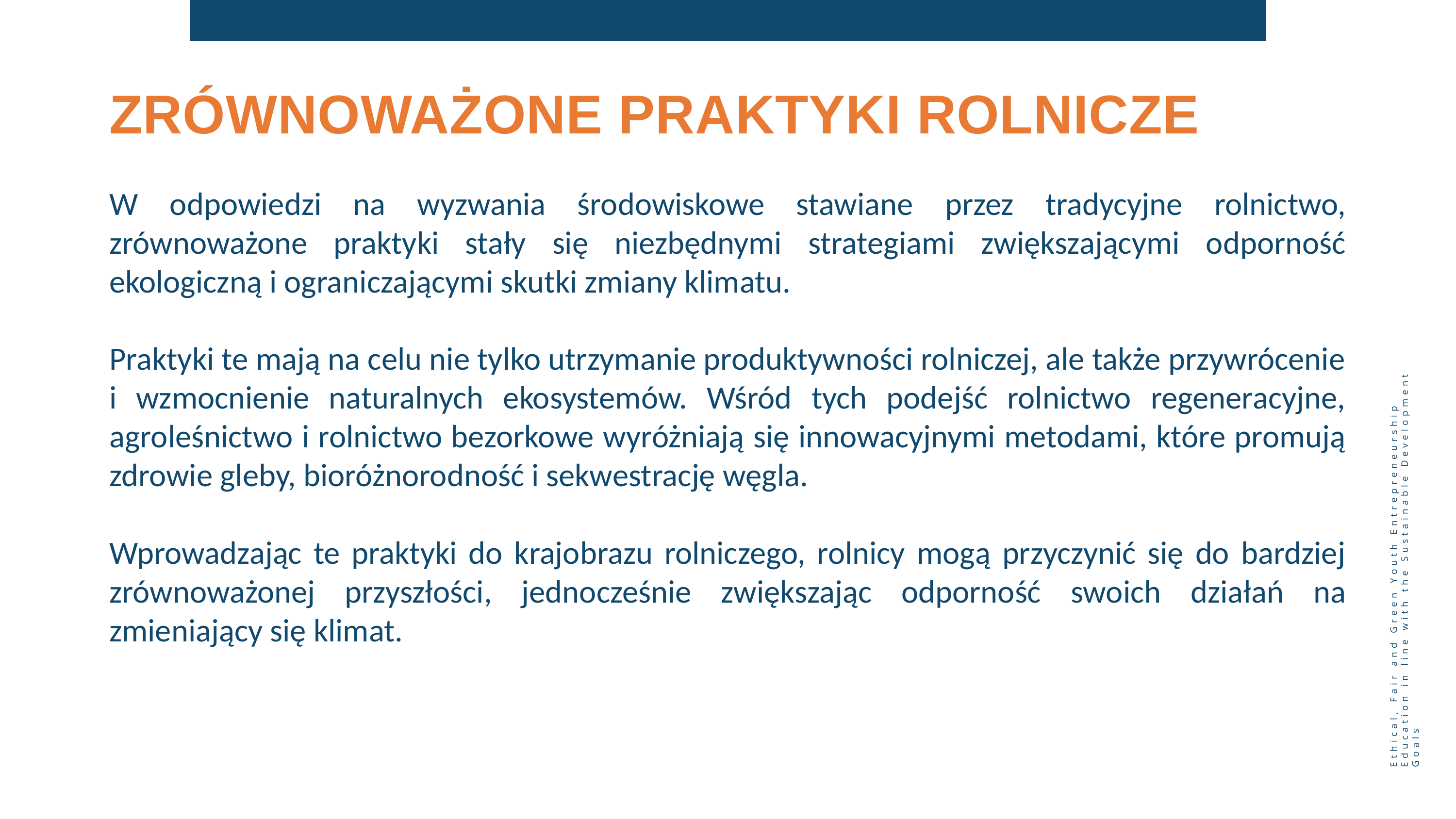

ZRÓWNOWAŻONE PRAKTYKI ROLNICZE
W odpowiedzi na wyzwania środowiskowe stawiane przez tradycyjne rolnictwo, zrównoważone praktyki stały się niezbędnymi strategiami zwiększającymi odporność ekologiczną i ograniczającymi skutki zmiany klimatu.

Praktyki te mają na celu nie tylko utrzymanie produktywności rolniczej, ale także przywrócenie i wzmocnienie naturalnych ekosystemów. Wśród tych podejść rolnictwo regeneracyjne, agroleśnictwo i rolnictwo bezorkowe wyróżniają się innowacyjnymi metodami, które promują zdrowie gleby, bioróżnorodność i sekwestrację węgla.

Wprowadzając te praktyki do krajobrazu rolniczego, rolnicy mogą przyczynić się do bardziej zrównoważonej przyszłości, jednocześnie zwiększając odporność swoich działań na zmieniający się klimat.
Ethical, Fair and Green Youth Entrepreneurship Education in line with the Sustainable Development Goals